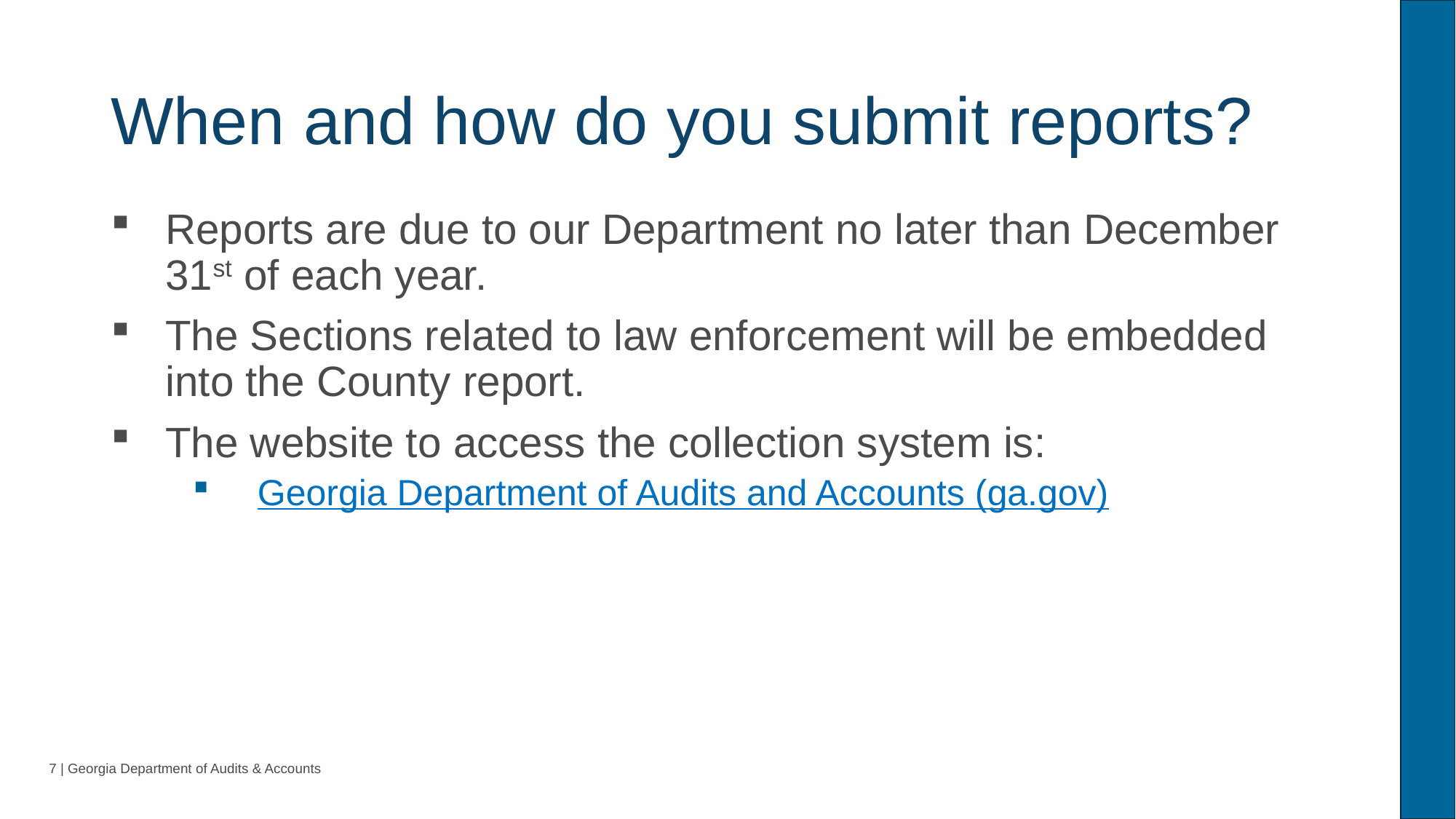

# When and how do you submit reports?
Reports are due to our Department no later than December 31st of each year.
The Sections related to law enforcement will be embedded into the County report.
The website to access the collection system is:
 Georgia Department of Audits and Accounts (ga.gov)